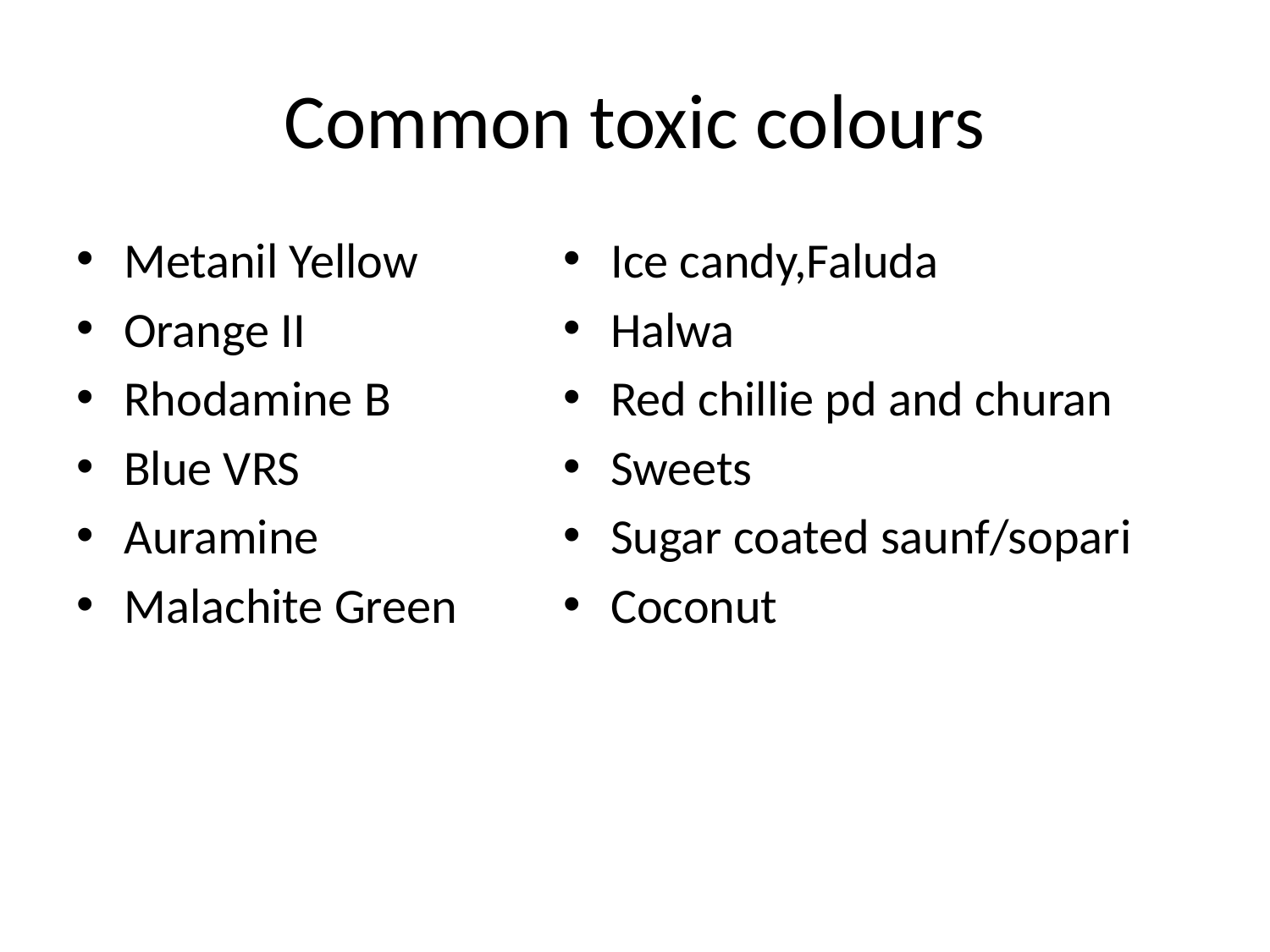

# Common toxic colours
Metanil Yellow
Orange II
Rhodamine B
Blue VRS
Auramine
Malachite Green
Ice candy,Faluda
Halwa
Red chillie pd and churan
Sweets
Sugar coated saunf/sopari
Coconut